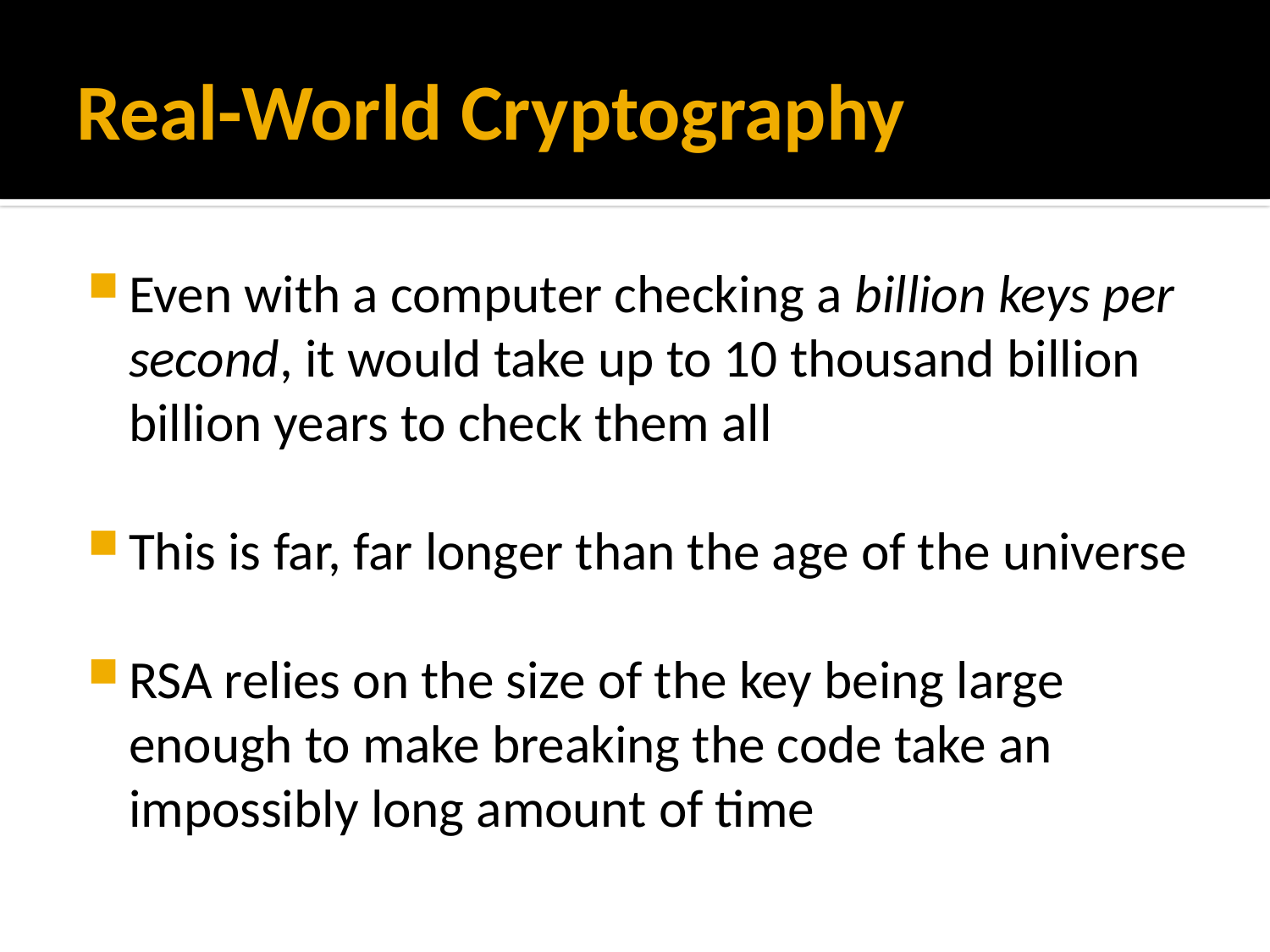

# Real-World Cryptography
Even with a computer checking a billion keys per second, it would take up to 10 thousand billion billion years to check them all

This is far, far longer than the age of the universe

RSA relies on the size of the key being large enough to make breaking the code take an impossibly long amount of time